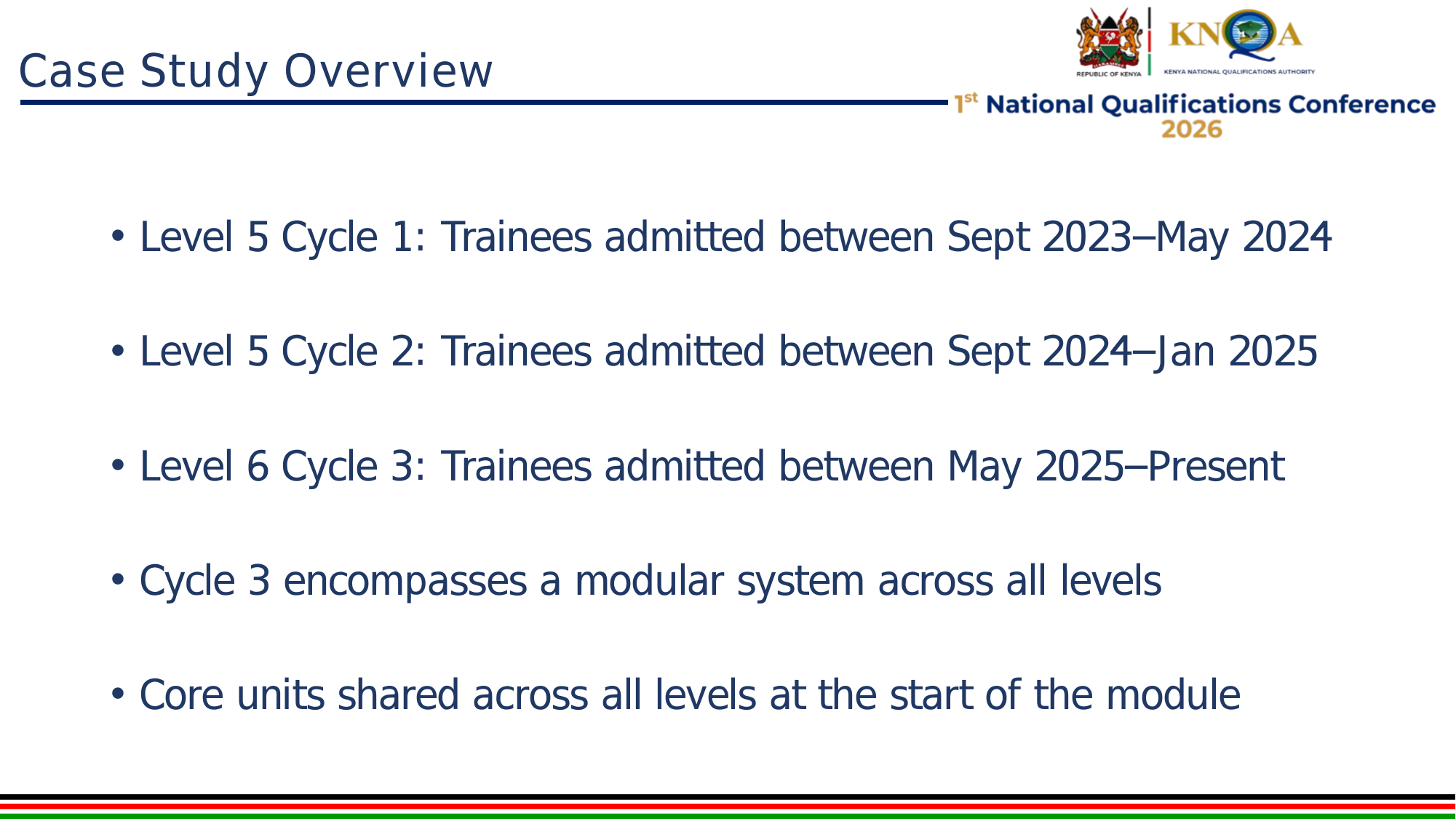

# Case Study Overview
Level 5 Cycle 1: Trainees admitted between Sept 2023–May 2024
Level 5 Cycle 2: Trainees admitted between Sept 2024–Jan 2025
Level 6 Cycle 3: Trainees admitted between May 2025–Present
Cycle 3 encompasses a modular system across all levels
Core units shared across all levels at the start of the module